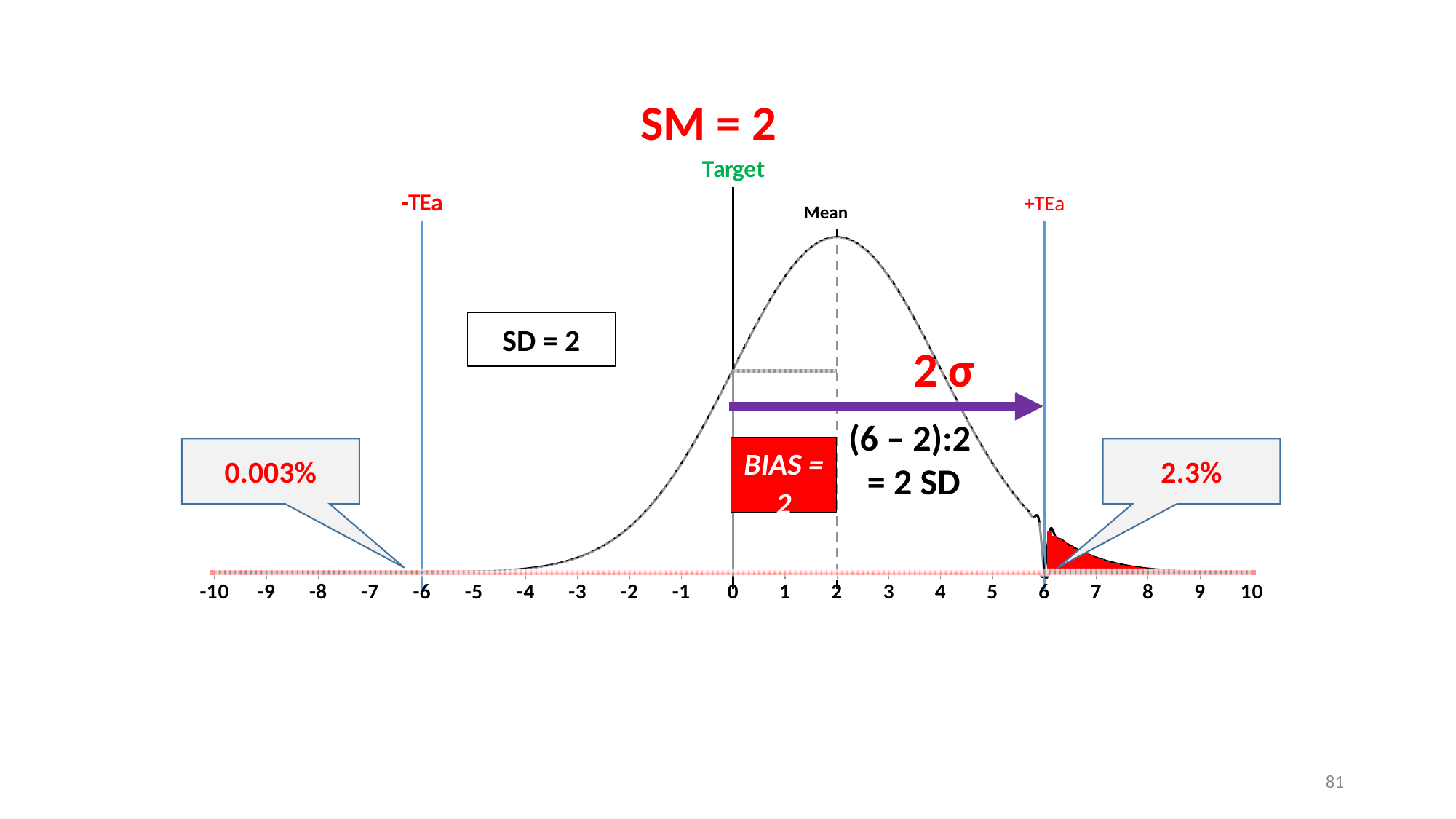

SM = 2

### Chart

| Category |  |  |  |  |  |  |  |  |
|---|---|---|---|---|---|---|---|---|
SD = 2
2 σ
(6 – 2):2
= 2 SD
BIAS = 2
0.003%
2.3%
81